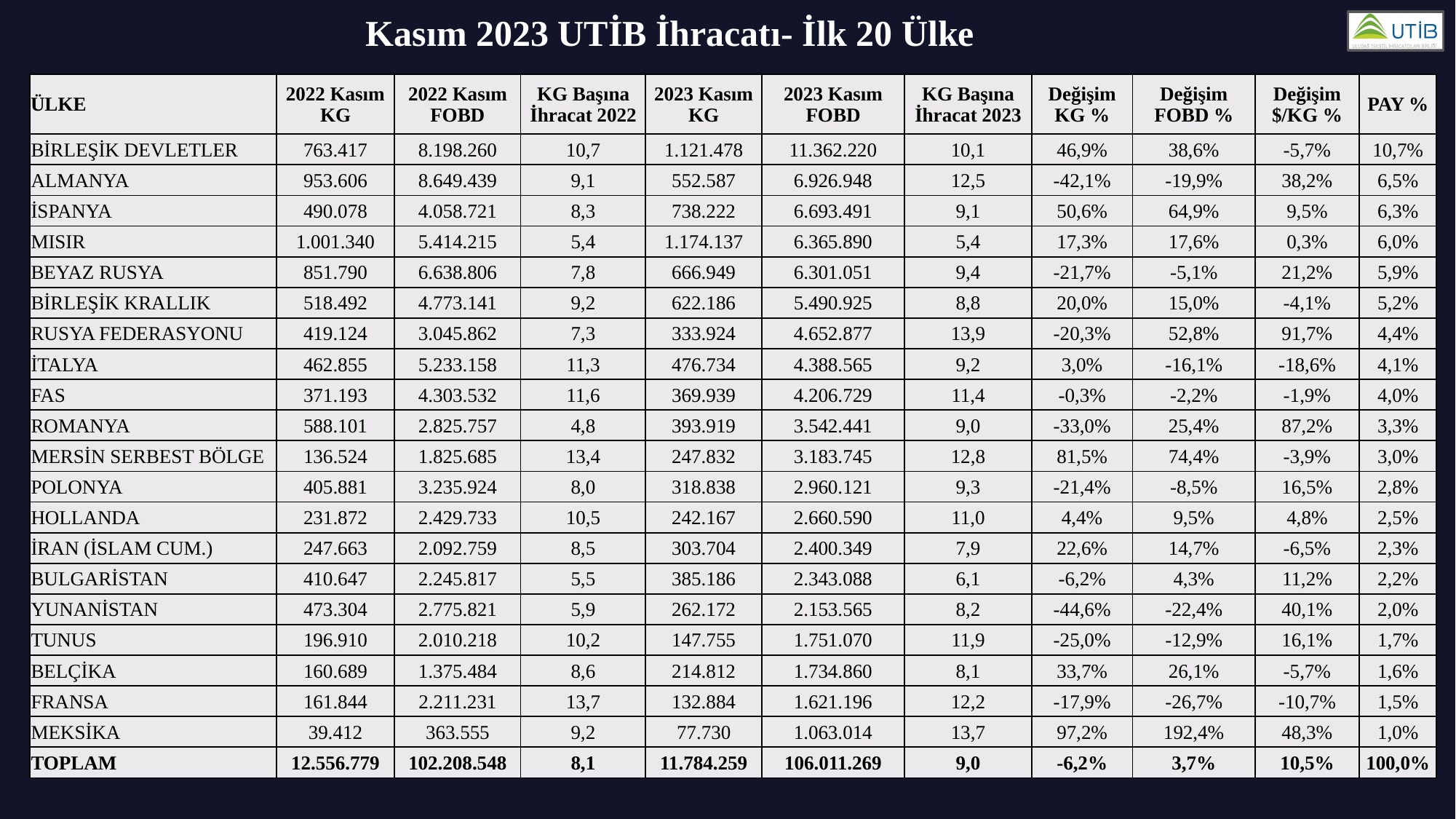

Kasım 2023 UTİB İhracatı- İlk 20 Ülke
| ÜLKE | 2022 Kasım KG | 2022 Kasım FOBD | KG Başına İhracat 2022 | 2023 Kasım KG | 2023 Kasım FOBD | KG Başına İhracat 2023 | Değişim KG % | Değişim FOBD % | Değişim $/KG % | PAY % |
| --- | --- | --- | --- | --- | --- | --- | --- | --- | --- | --- |
| BİRLEŞİK DEVLETLER | 763.417 | 8.198.260 | 10,7 | 1.121.478 | 11.362.220 | 10,1 | 46,9% | 38,6% | -5,7% | 10,7% |
| ALMANYA | 953.606 | 8.649.439 | 9,1 | 552.587 | 6.926.948 | 12,5 | -42,1% | -19,9% | 38,2% | 6,5% |
| İSPANYA | 490.078 | 4.058.721 | 8,3 | 738.222 | 6.693.491 | 9,1 | 50,6% | 64,9% | 9,5% | 6,3% |
| MISIR | 1.001.340 | 5.414.215 | 5,4 | 1.174.137 | 6.365.890 | 5,4 | 17,3% | 17,6% | 0,3% | 6,0% |
| BEYAZ RUSYA | 851.790 | 6.638.806 | 7,8 | 666.949 | 6.301.051 | 9,4 | -21,7% | -5,1% | 21,2% | 5,9% |
| BİRLEŞİK KRALLIK | 518.492 | 4.773.141 | 9,2 | 622.186 | 5.490.925 | 8,8 | 20,0% | 15,0% | -4,1% | 5,2% |
| RUSYA FEDERASYONU | 419.124 | 3.045.862 | 7,3 | 333.924 | 4.652.877 | 13,9 | -20,3% | 52,8% | 91,7% | 4,4% |
| İTALYA | 462.855 | 5.233.158 | 11,3 | 476.734 | 4.388.565 | 9,2 | 3,0% | -16,1% | -18,6% | 4,1% |
| FAS | 371.193 | 4.303.532 | 11,6 | 369.939 | 4.206.729 | 11,4 | -0,3% | -2,2% | -1,9% | 4,0% |
| ROMANYA | 588.101 | 2.825.757 | 4,8 | 393.919 | 3.542.441 | 9,0 | -33,0% | 25,4% | 87,2% | 3,3% |
| MERSİN SERBEST BÖLGE | 136.524 | 1.825.685 | 13,4 | 247.832 | 3.183.745 | 12,8 | 81,5% | 74,4% | -3,9% | 3,0% |
| POLONYA | 405.881 | 3.235.924 | 8,0 | 318.838 | 2.960.121 | 9,3 | -21,4% | -8,5% | 16,5% | 2,8% |
| HOLLANDA | 231.872 | 2.429.733 | 10,5 | 242.167 | 2.660.590 | 11,0 | 4,4% | 9,5% | 4,8% | 2,5% |
| İRAN (İSLAM CUM.) | 247.663 | 2.092.759 | 8,5 | 303.704 | 2.400.349 | 7,9 | 22,6% | 14,7% | -6,5% | 2,3% |
| BULGARİSTAN | 410.647 | 2.245.817 | 5,5 | 385.186 | 2.343.088 | 6,1 | -6,2% | 4,3% | 11,2% | 2,2% |
| YUNANİSTAN | 473.304 | 2.775.821 | 5,9 | 262.172 | 2.153.565 | 8,2 | -44,6% | -22,4% | 40,1% | 2,0% |
| TUNUS | 196.910 | 2.010.218 | 10,2 | 147.755 | 1.751.070 | 11,9 | -25,0% | -12,9% | 16,1% | 1,7% |
| BELÇİKA | 160.689 | 1.375.484 | 8,6 | 214.812 | 1.734.860 | 8,1 | 33,7% | 26,1% | -5,7% | 1,6% |
| FRANSA | 161.844 | 2.211.231 | 13,7 | 132.884 | 1.621.196 | 12,2 | -17,9% | -26,7% | -10,7% | 1,5% |
| MEKSİKA | 39.412 | 363.555 | 9,2 | 77.730 | 1.063.014 | 13,7 | 97,2% | 192,4% | 48,3% | 1,0% |
| TOPLAM | 12.556.779 | 102.208.548 | 8,1 | 11.784.259 | 106.011.269 | 9,0 | -6,2% | 3,7% | 10,5% | 100,0% |